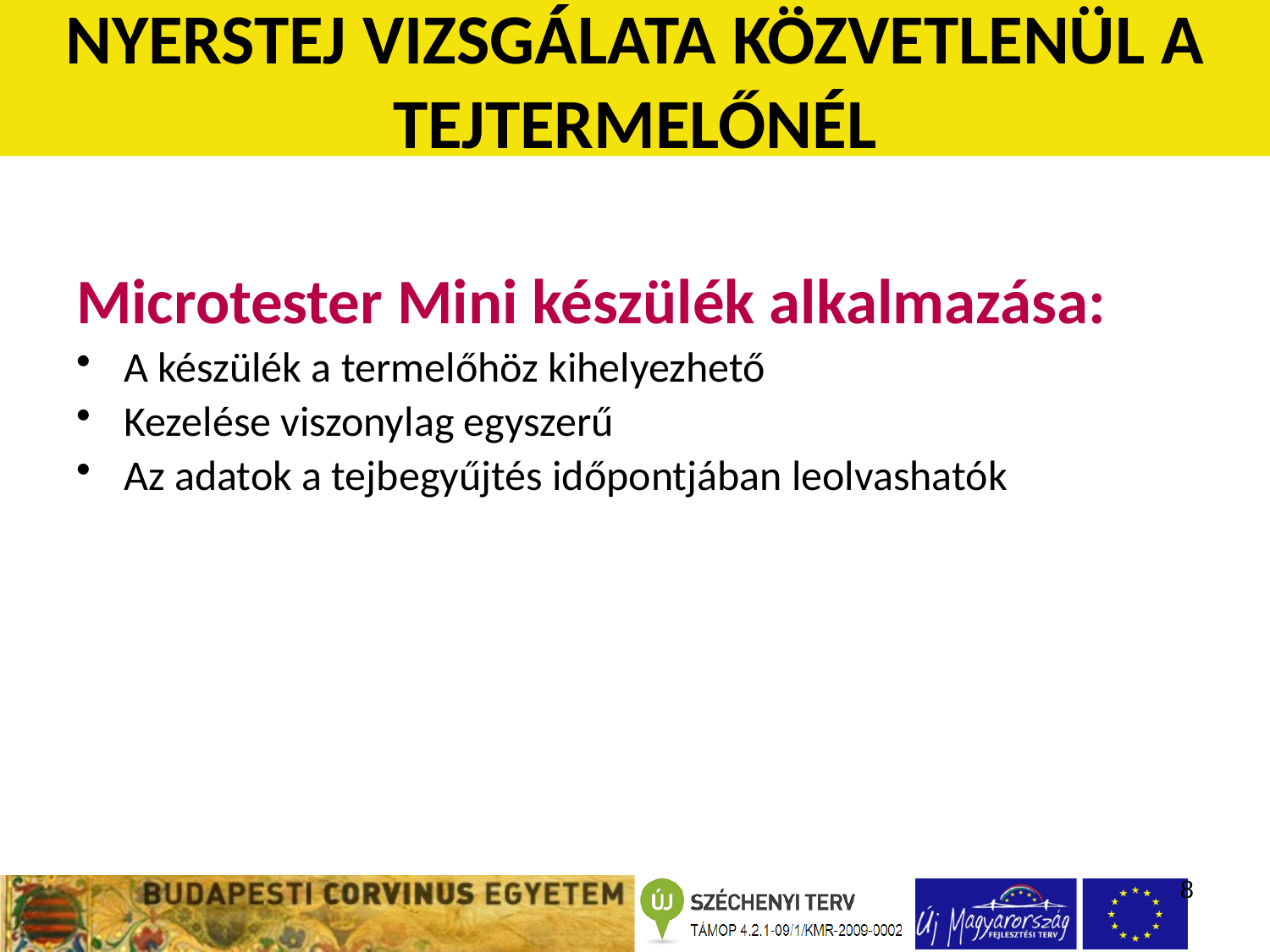

NYERSTEJ VIZSGÁLATA KÖZVETLENÜL A TEJTERMELŐNÉL
Microtester Mini készülék alkalmazása:
A készülék a termelőhöz kihelyezhető
Kezelése viszonylag egyszerű
Az adatok a tejbegyűjtés időpontjában leolvashatók
8